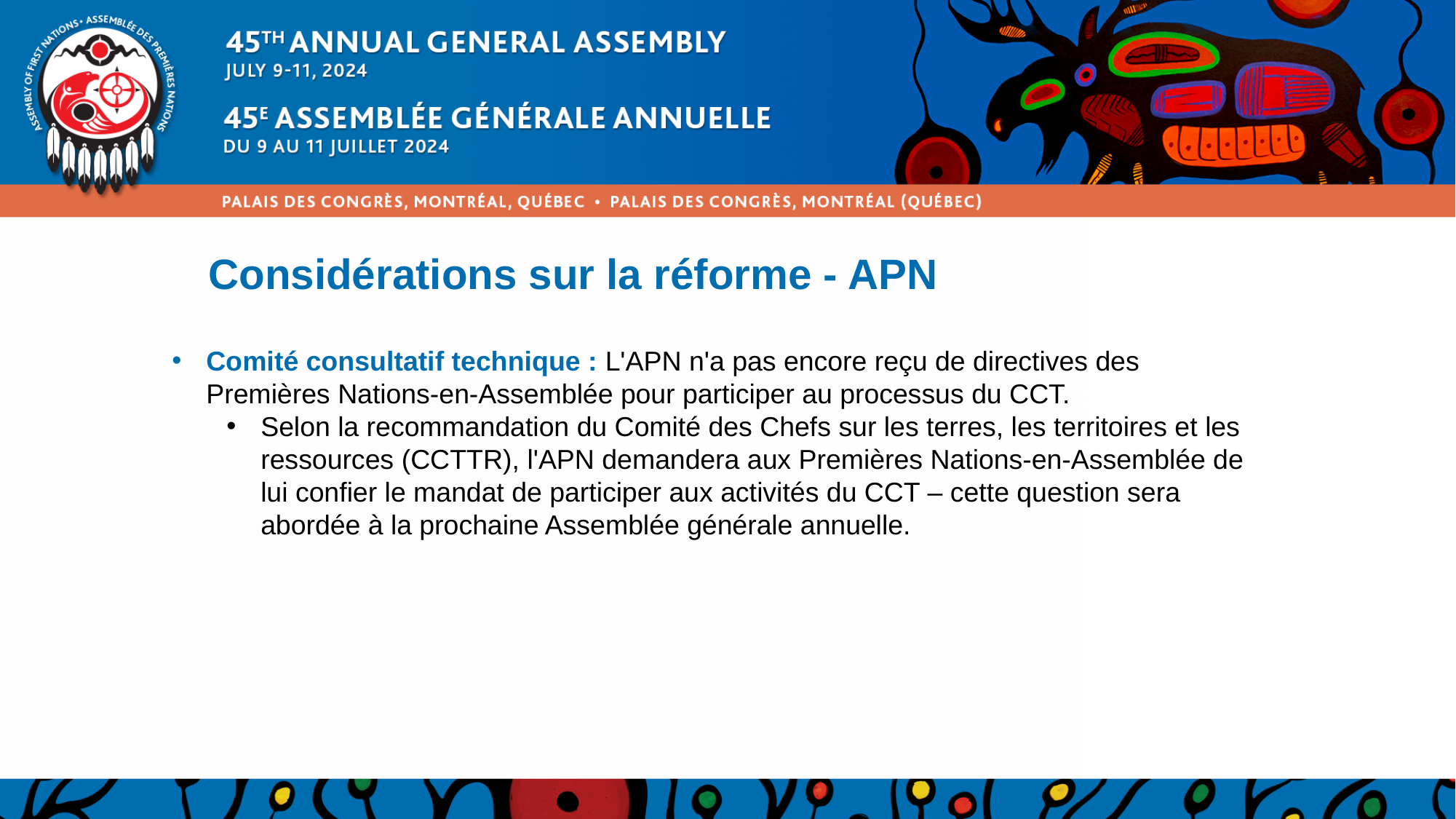

# Considérations sur la réforme - APN
Comité consultatif technique : L'APN n'a pas encore reçu de directives des Premières Nations-en-Assemblée pour participer au processus du CCT.
Selon la recommandation du Comité des Chefs sur les terres, les territoires et les ressources (CCTTR), l'APN demandera aux Premières Nations-en-Assemblée de lui confier le mandat de participer aux activités du CCT – cette question sera abordée à la prochaine Assemblée générale annuelle.